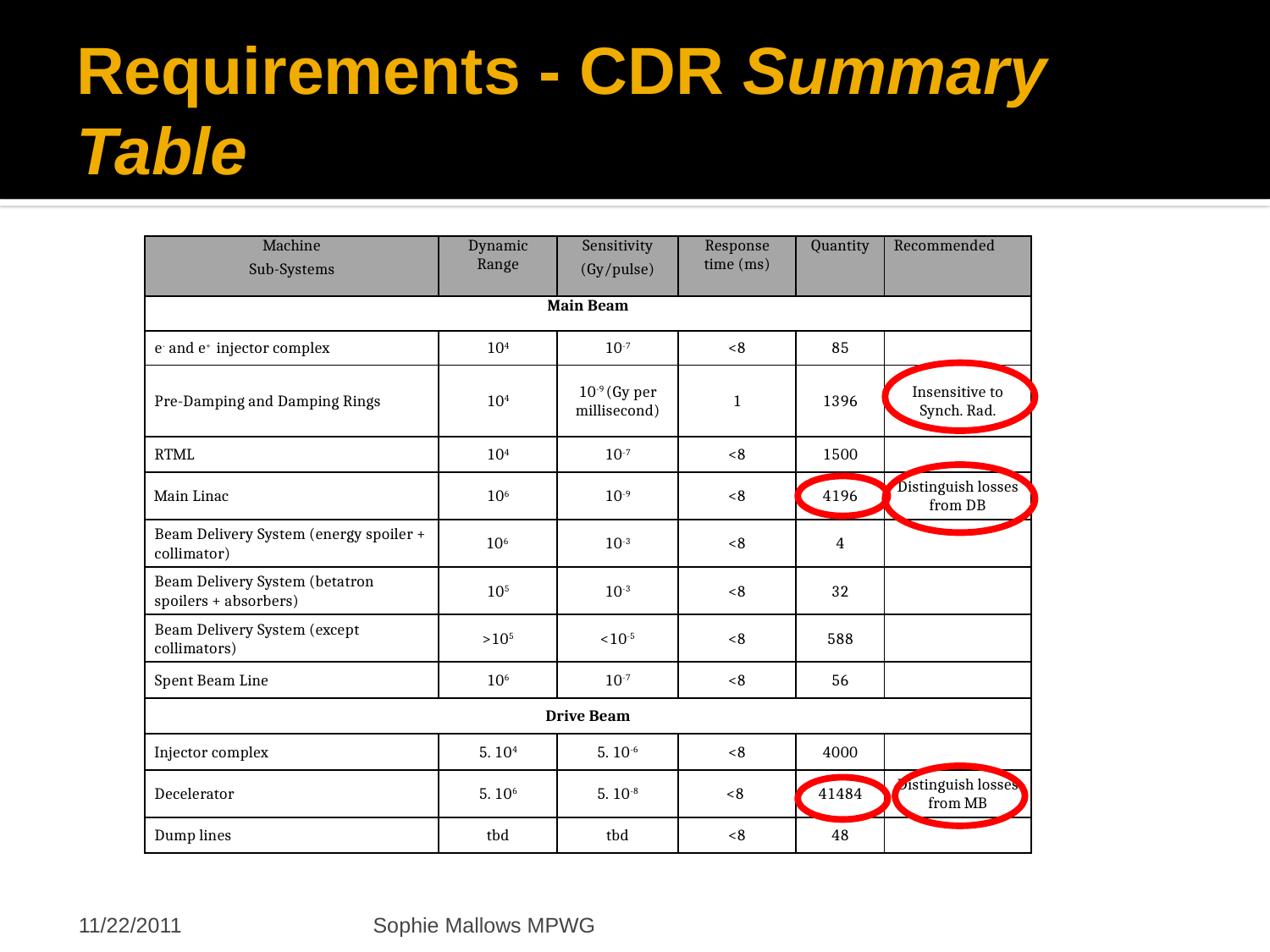

# Requirements - CDR Summary Table
| Machine Sub-Systems | Dynamic Range | Sensitivity (Gy/pulse) | Response time (ms) | Quantity | Recommended |
| --- | --- | --- | --- | --- | --- |
| Main Beam |  |  |  |  |  |
| e- and e+ injector complex | 104 | 10-7 | <8 | 85 |  |
| Pre-Damping and Damping Rings | 104 | 10-9 (Gy per millisecond) | 1 | 1396 | Insensitive to Synch. Rad. |
| RTML | 104 | 10-7 | <8 | 1500 |  |
| Main Linac | 106 | 10-9 | <8 | 4196 | Distinguish losses from DB |
| Beam Delivery System (energy spoiler + collimator) | 106 | 10-3 | <8 | 4 |  |
| Beam Delivery System (betatron spoilers + absorbers) | 105 | 10-3 | <8 | 32 |  |
| Beam Delivery System (except collimators) | >105 | <10-5 | <8 | 588 |  |
| Spent Beam Line | 106 | 10-7 | <8 | 56 |  |
| Drive Beam |  |  |  |  |  |
| Injector complex | 5. 104 | 5. 10-6 | <8 | 4000 |  |
| Decelerator | 5. 106 | 5. 10-8 | <8 | 41484 | Distinguish losses from MB |
| Dump lines | tbd | tbd | <8 | 48 |  |

11/22/2011
Sophie Mallows MPWG